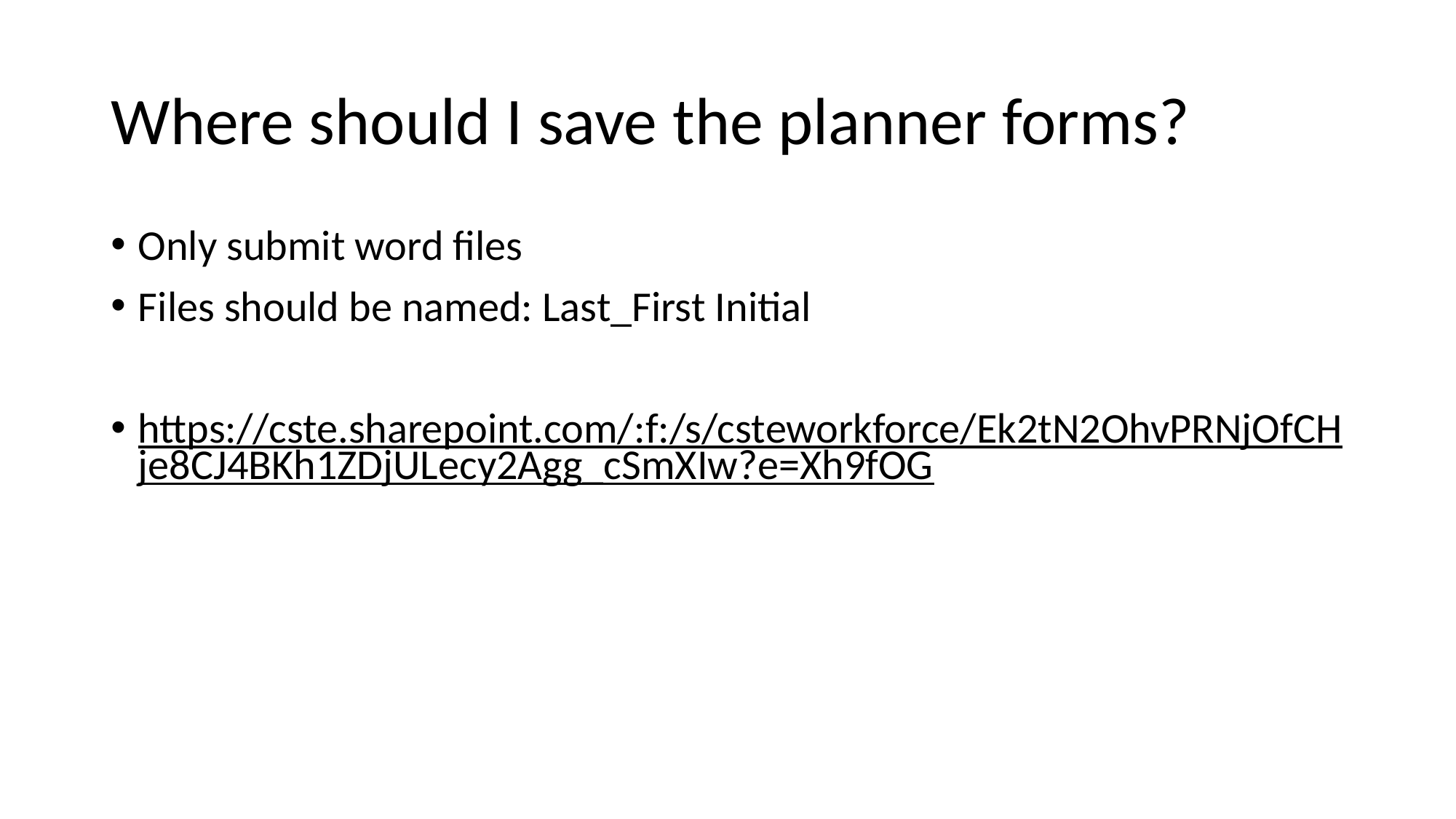

# Where should I save the planner forms?
Only submit word files
Files should be named: Last_First Initial

https://cste.sharepoint.com/:f:/s/csteworkforce/Ek2tN2OhvPRNjOfCHje8CJ4BKh1ZDjULecy2Agg_cSmXIw?e=Xh9fOG